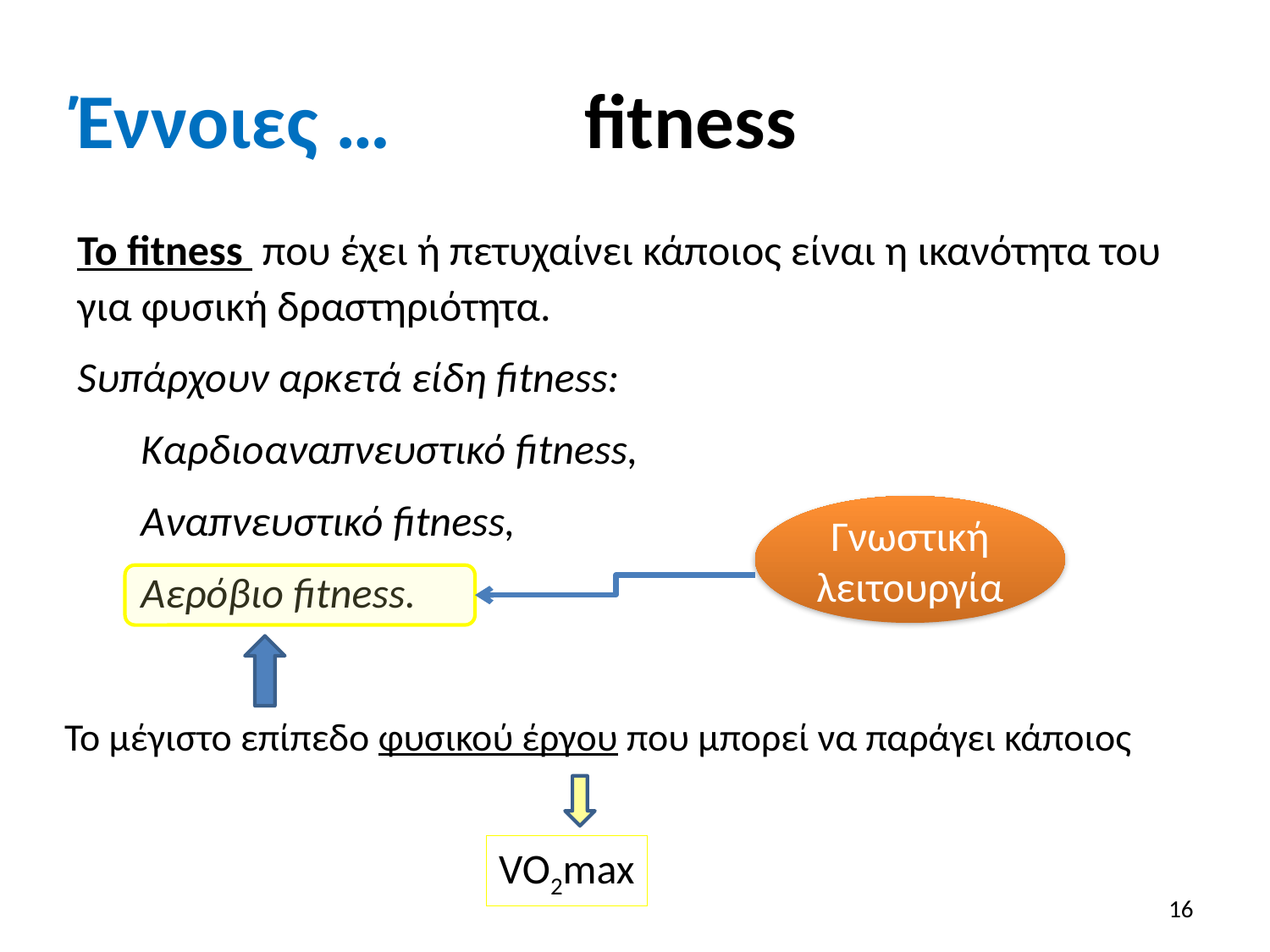

# Έννοιες … 		fitness
To fitness  που έχει ή πετυχαίνει κάποιος είναι η ικανότητα του για φυσική δραστηριότητα.
Sυπάρχουν αρκετά είδη fitness:
Καρδιοαναπνευστικό fitness,
Αναπνευστικό fitness,
Αερόβιο fitness.
Γνωστική λειτουργία

Το μέγιστο επίπεδο φυσικού έργου που μπορεί να παράγει κάποιος

VO2max
16